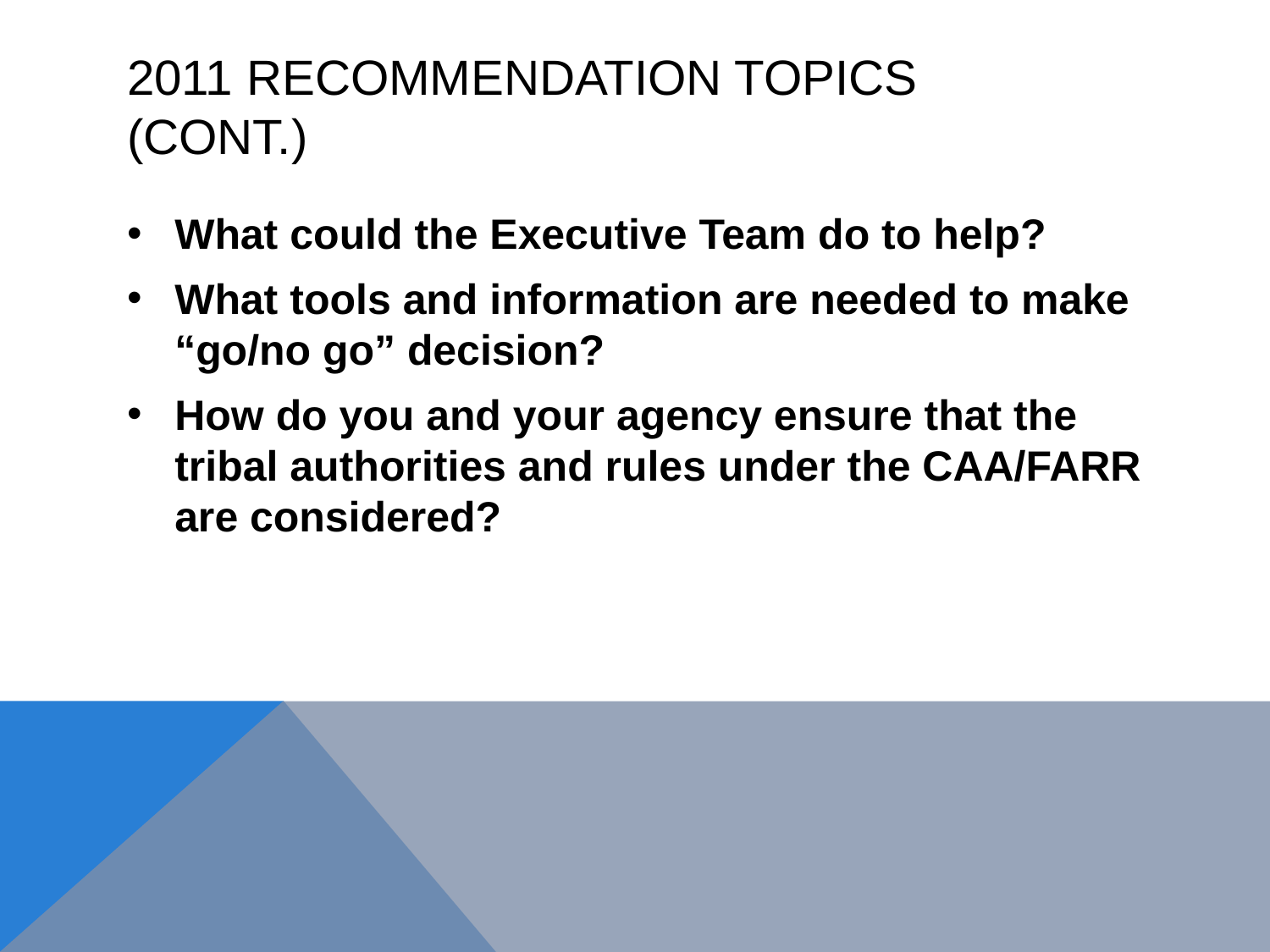

# 2011 Recommendation topics (cont.)
What could the Executive Team do to help?
What tools and information are needed to make “go/no go” decision?
How do you and your agency ensure that the tribal authorities and rules under the CAA/FARR are considered?